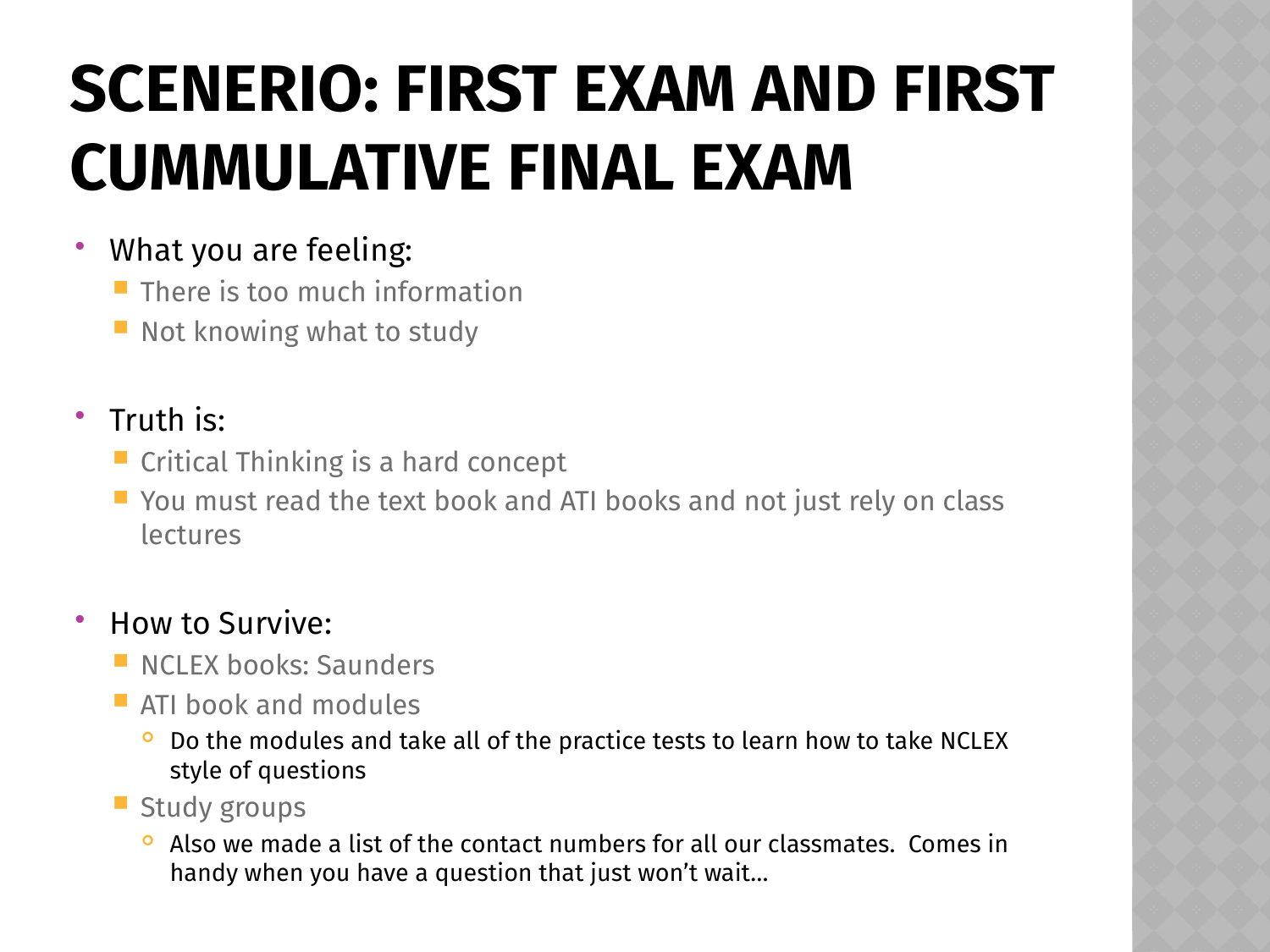

# Scenerio: First Exam and first Cummulative final exam
What you are feeling:
There is too much information
Not knowing what to study

Truth is:
Critical Thinking is a hard concept
You must read the text book and ATI books and not just rely on class lectures

How to Survive:
NCLEX books: Saunders
ATI book and modules
Do the modules and take all of the practice tests to learn how to take NCLEX style of questions
Study groups
Also we made a list of the contact numbers for all our classmates.  Comes in handy when you have a question that just won’t wait…